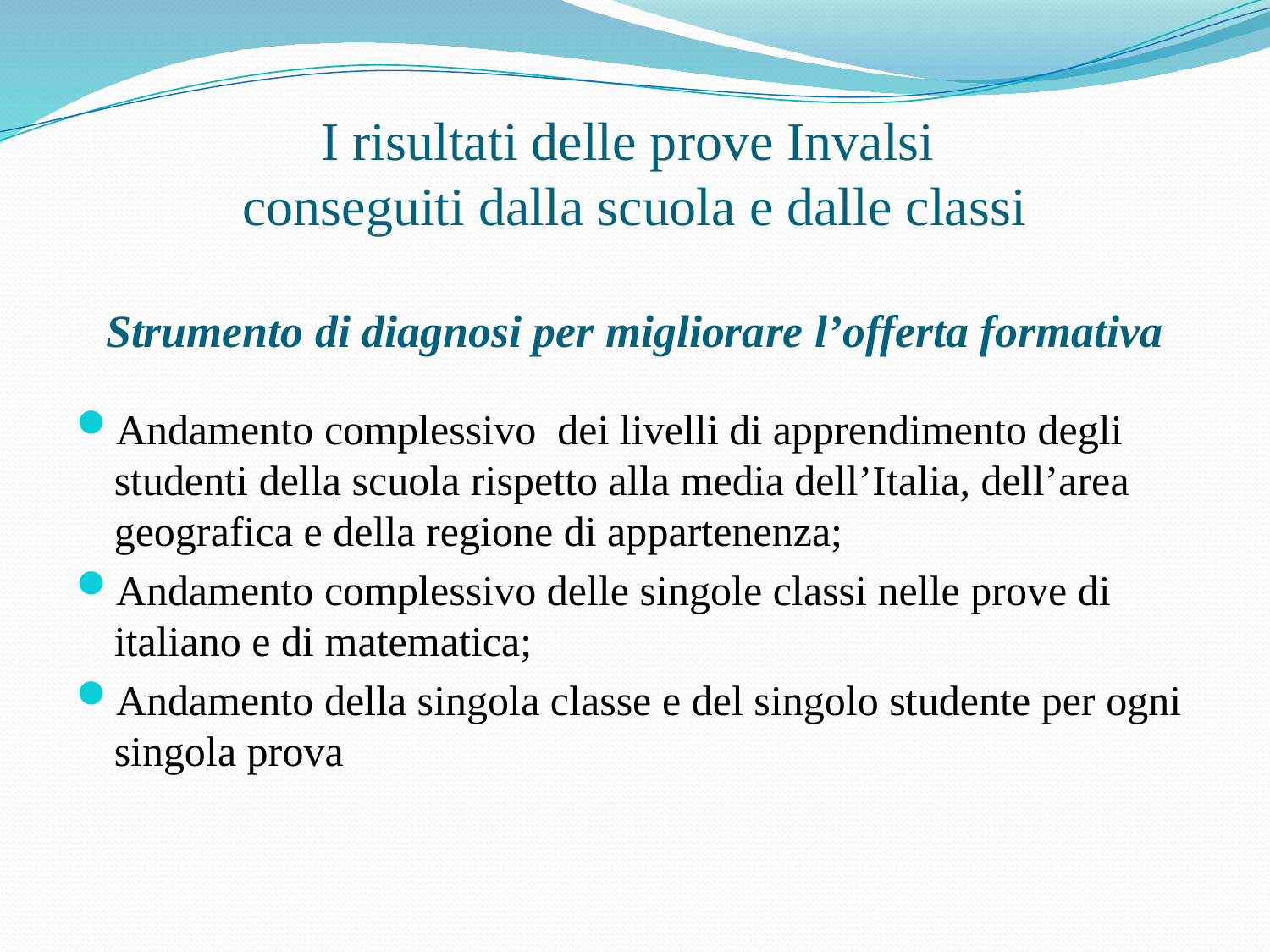

# I risultati delle prove Invalsi conseguiti dalla scuola e dalle classi Strumento di diagnosi per migliorare l’offerta formativa
Andamento complessivo  dei livelli di apprendimento degli studenti della scuola rispetto alla media dell’Italia, dell’area geografica e della regione di appartenenza;
Andamento complessivo delle singole classi nelle prove di italiano e di matematica;
Andamento della singola classe e del singolo studente per ogni singola prova